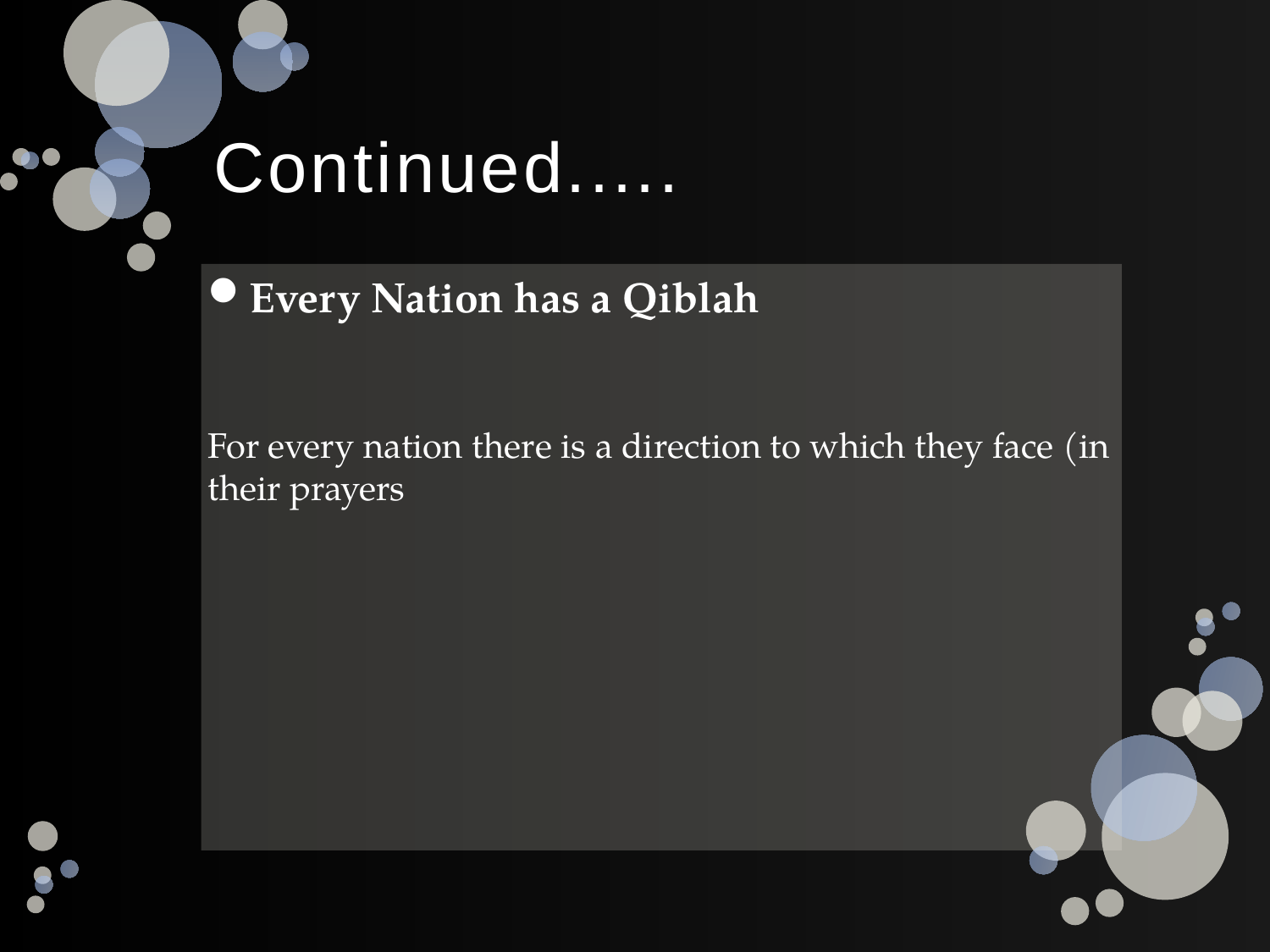

# Continued.....
Every Nation has a Qiblah

For every nation there is a direction to which they face (in their prayers